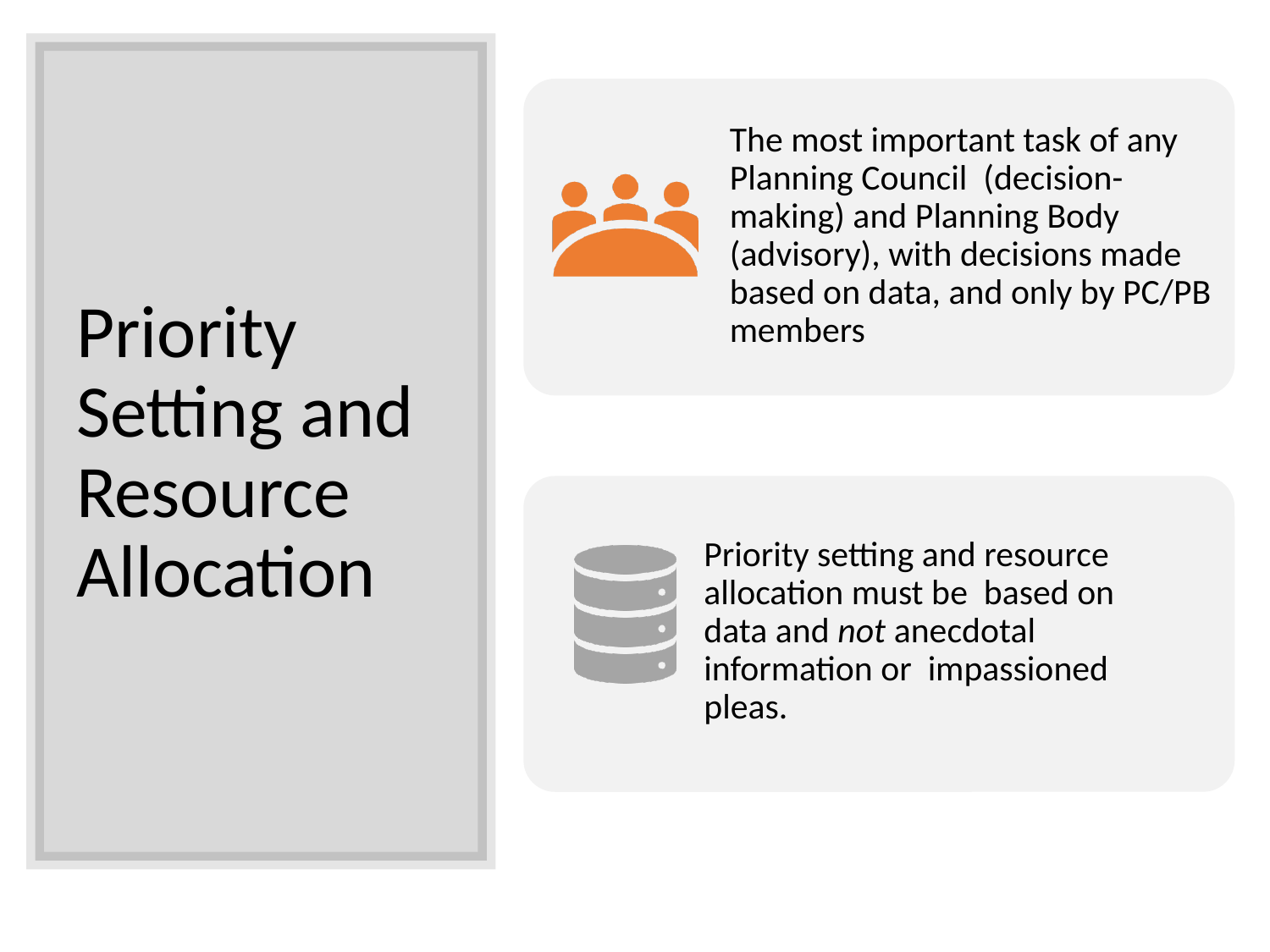

The most important task of any Planning Council  (decision-making) and Planning Body (advisory), with decisions made based on data, and only by PC/PB  members
Priority setting and resource allocation must be  based on data and not anecdotal information or  impassioned pleas.

# Priority Setting and Resource Allocation